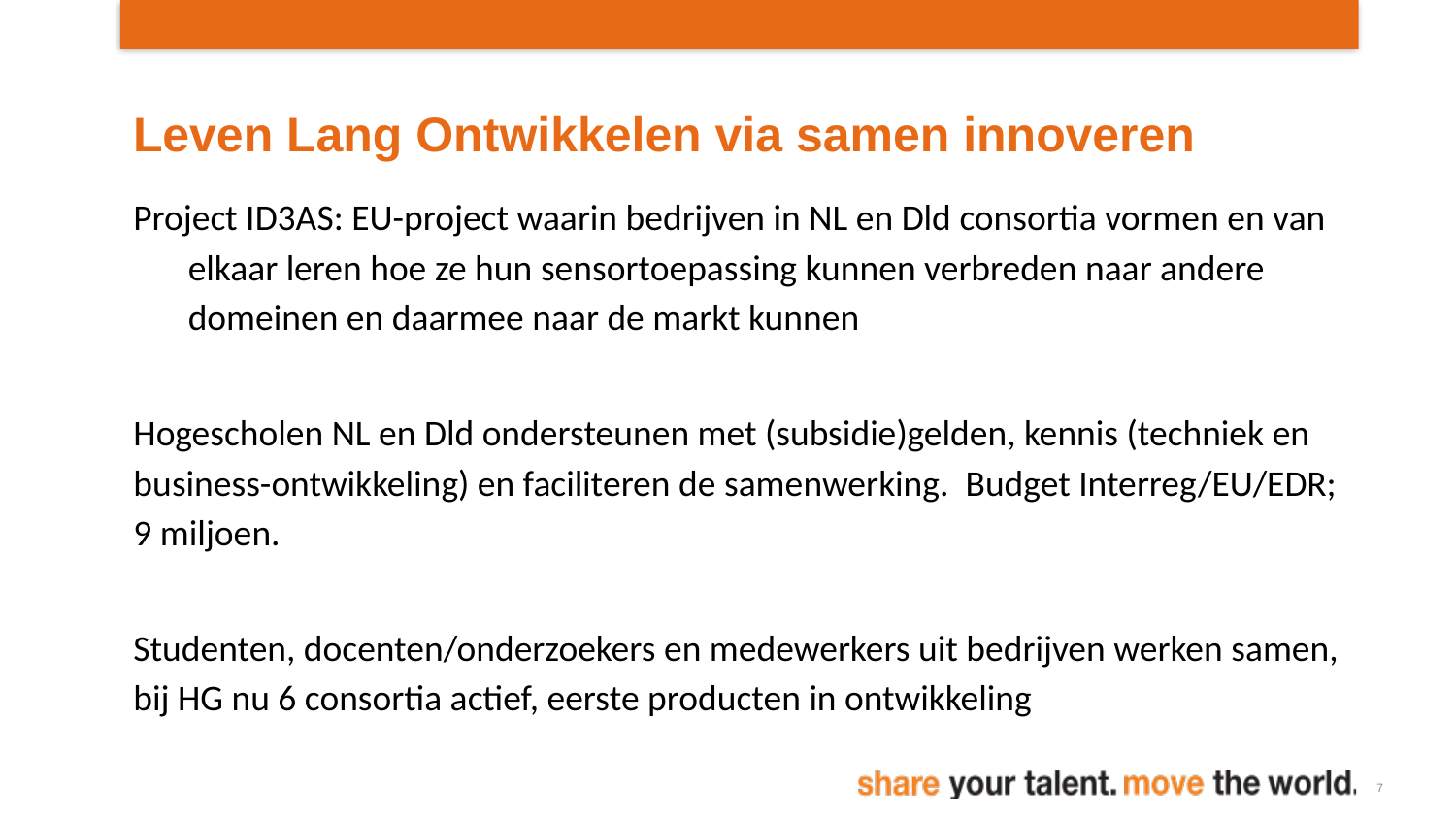

# Leven Lang Ontwikkelen via samen innoveren
Project ID3AS: EU-project waarin bedrijven in NL en Dld consortia vormen en van elkaar leren hoe ze hun sensortoepassing kunnen verbreden naar andere domeinen en daarmee naar de markt kunnen

Hogescholen NL en Dld ondersteunen met (subsidie)gelden, kennis (techniek en business-ontwikkeling) en faciliteren de samenwerking.  Budget Interreg/EU/EDR; 9 miljoen.

Studenten, docenten/onderzoekers en medewerkers uit bedrijven werken samen, bij HG nu 6 consortia actief, eerste producten in ontwikkeling

7